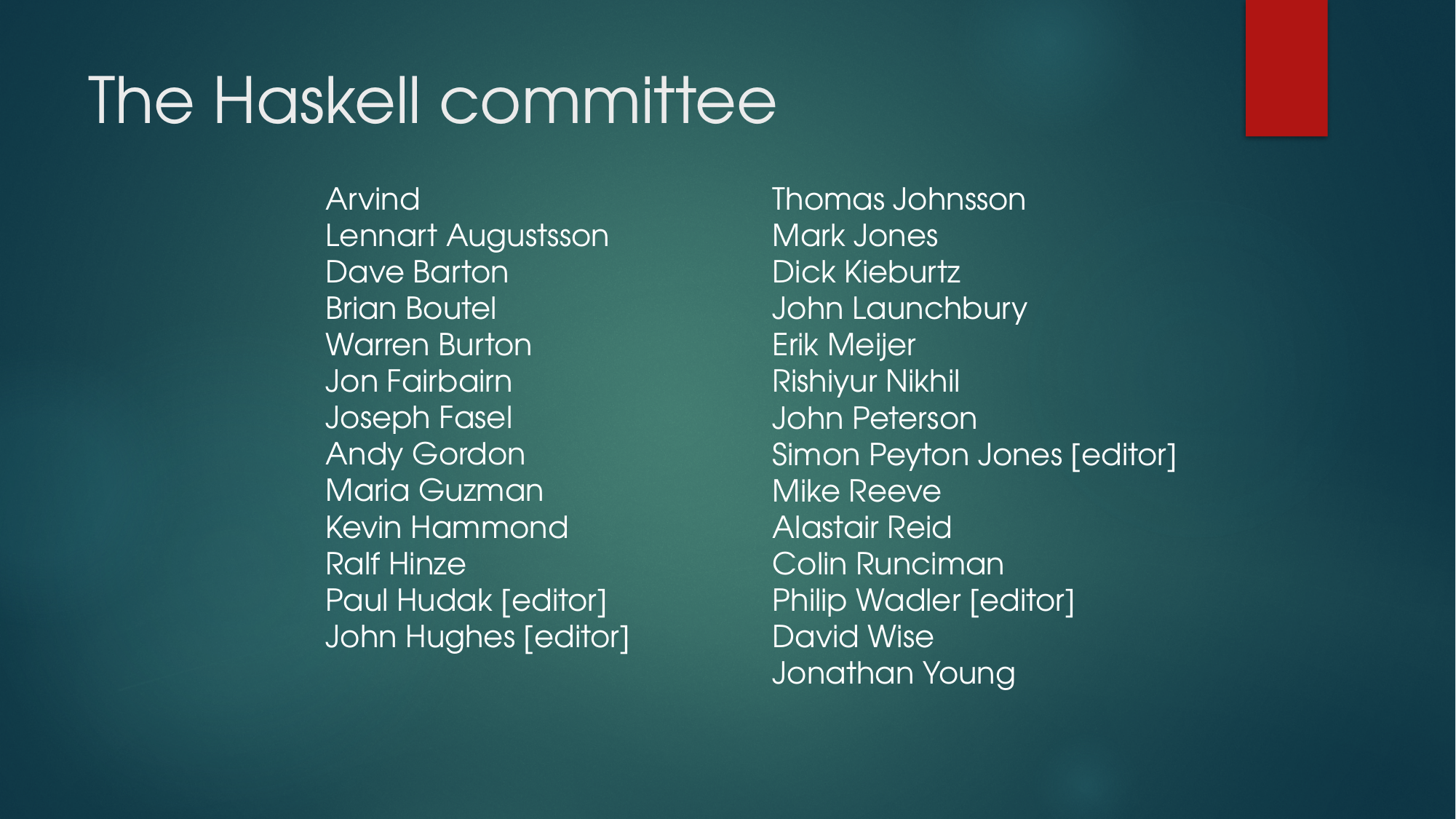

# The Haskell committee
Arvind
Lennart Augustsson
Dave Barton
Brian Boutel
Warren Burton
Jon Fairbairn
Joseph Fasel
Andy Gordon
Maria Guzman
Kevin Hammond
Ralf Hinze
Paul Hudak [editor]
John Hughes [editor]

Thomas Johnsson
Mark Jones
Dick Kieburtz
John Launchbury
Erik Meijer
Rishiyur Nikhil
John Peterson
Simon Peyton Jones [editor]
Mike Reeve
Alastair Reid
Colin Runciman
Philip Wadler [editor]
David Wise
Jonathan Young